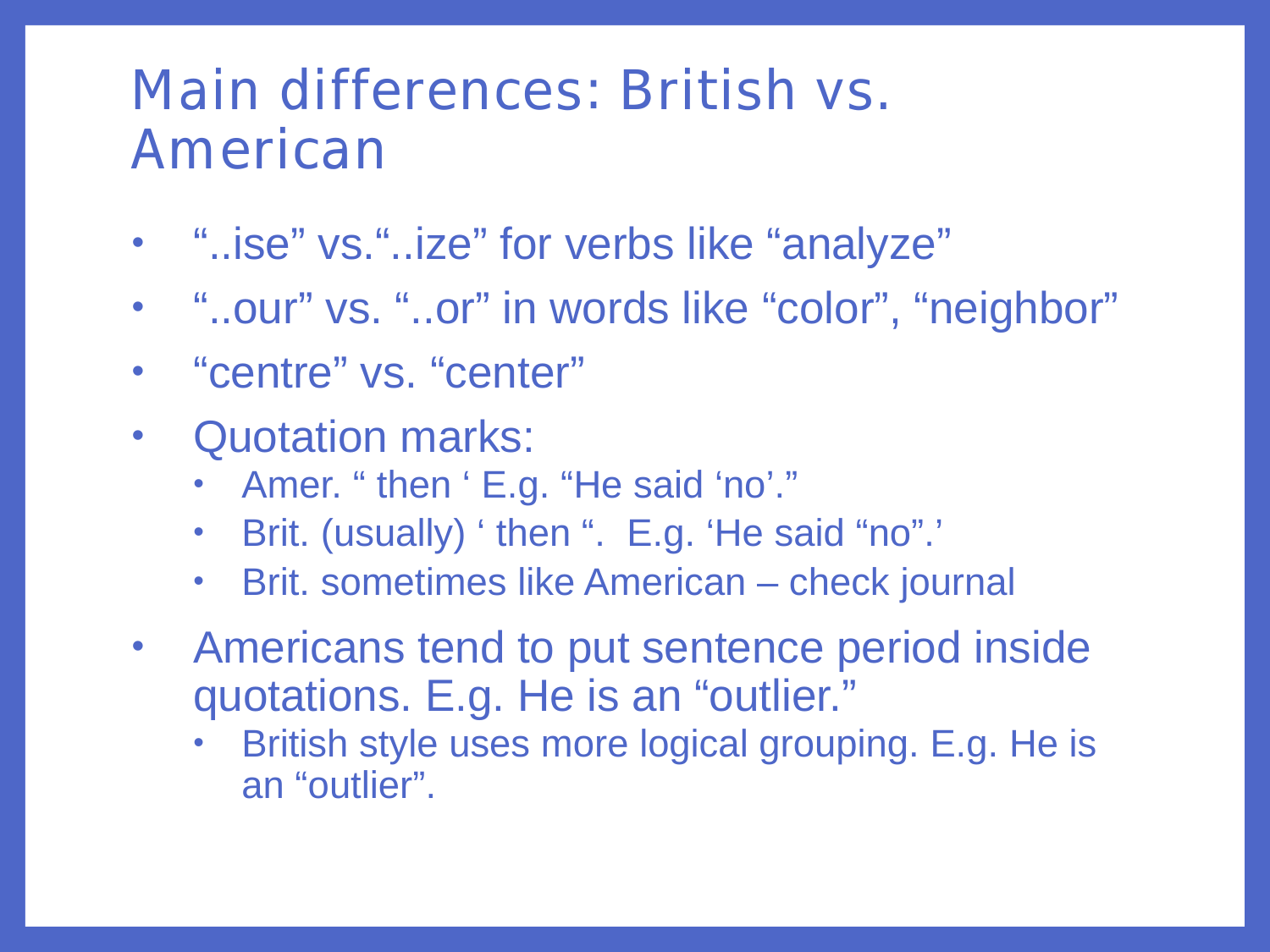

# Main differences: British vs. American
“..ise” vs.“..ize” for verbs like “analyze”
“..our” vs. “..or” in words like “color”, “neighbor”
“centre” vs. “center”
Quotation marks:
Amer. “ then ‘ E.g. “He said ‘no’.”
Brit. (usually) ‘ then “.  E.g. ‘He said “no”.’
Brit. sometimes like American – check journal
Americans tend to put sentence period inside quotations. E.g. He is an “outlier.”
British style uses more logical grouping. E.g. He is an “outlier”.